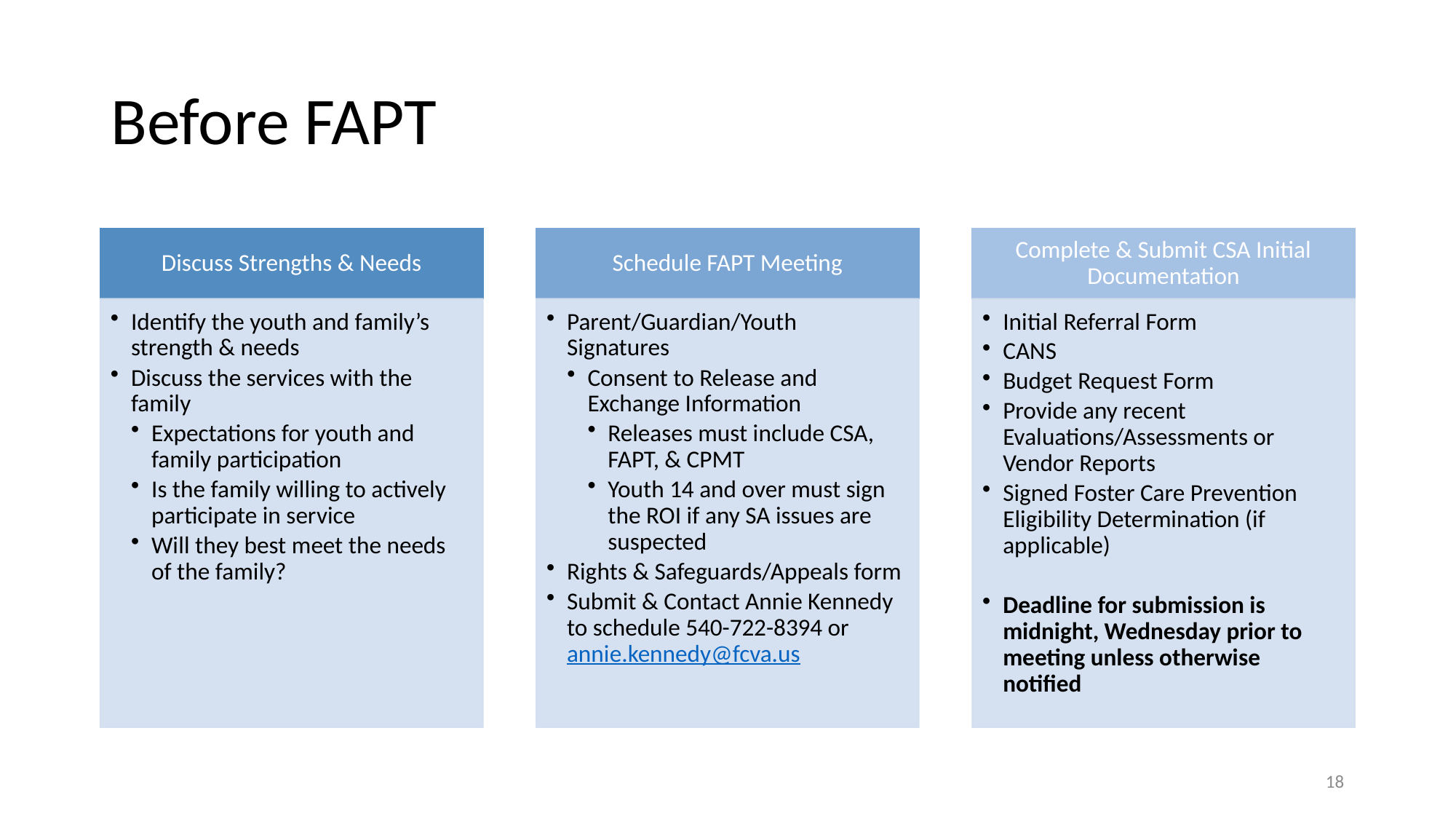

# Before FAPT
Discuss Strengths & Needs
Identify the youth and family’s strength & needs
Discuss the services with the family
Expectations for youth and family participation
Is the family willing to actively participate in service
Will they best meet the needs of the family?
Schedule FAPT Meeting
Parent/Guardian/Youth Signatures
Consent to Release and Exchange Information
Releases must include CSA, FAPT, & CPMT
Youth 14 and over must sign the ROI if any SA issues are suspected
Rights & Safeguards/Appeals form
Submit & Contact Annie Kennedy to schedule 540-722-8394 or annie.kennedy@fcva.us
Complete & Submit CSA Initial Documentation
Initial Referral Form
CANS
Budget Request Form
Provide any recent Evaluations/Assessments or Vendor Reports
Signed Foster Care Prevention Eligibility Determination (if applicable)

Deadline for submission is midnight, Wednesday prior to meeting unless otherwise notified
18